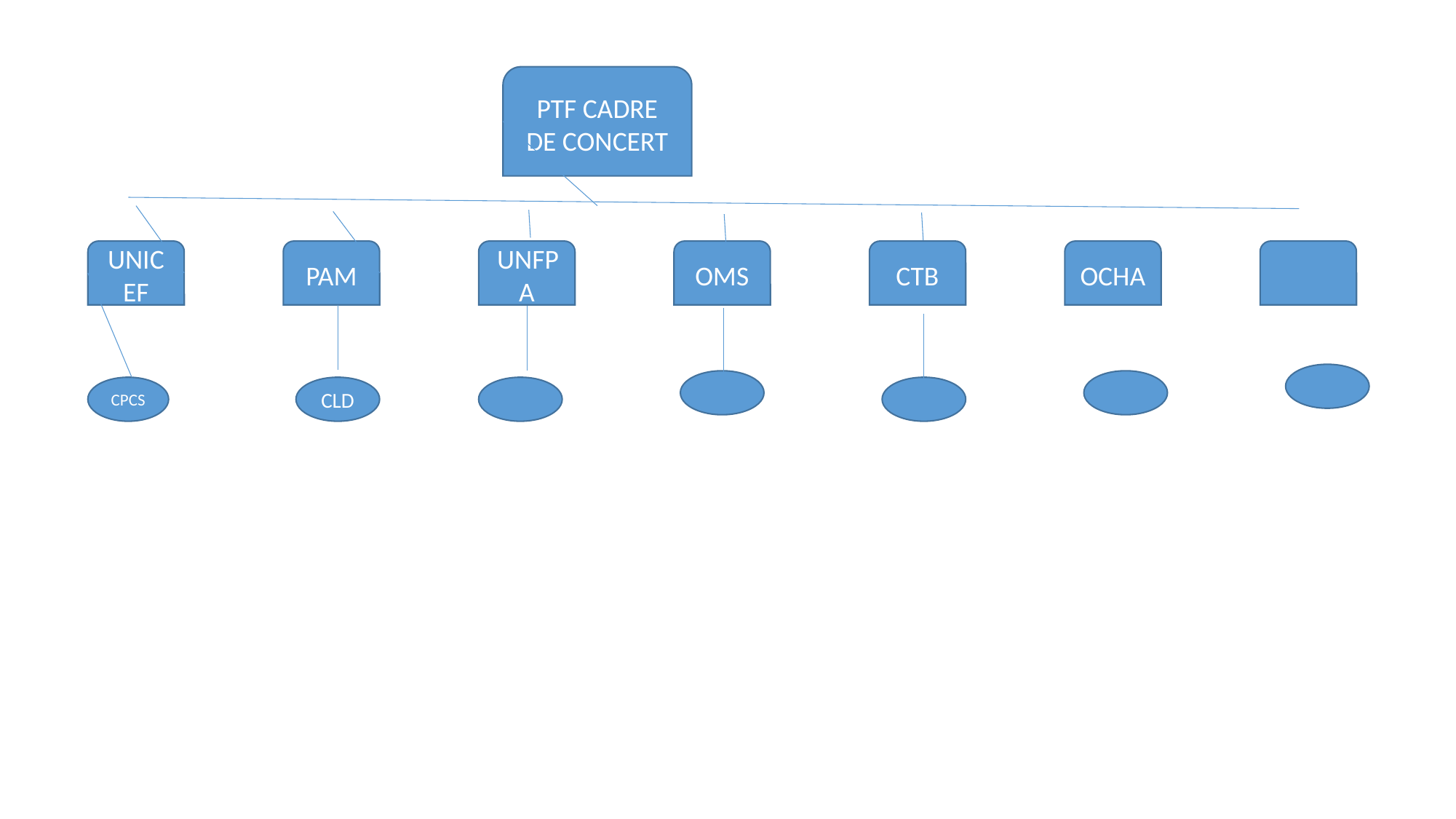

PTF CADRE DE CONCERT
UNICEF
PAM
UNFPA
OMS
CTB
OCHA

CPCS
CLD